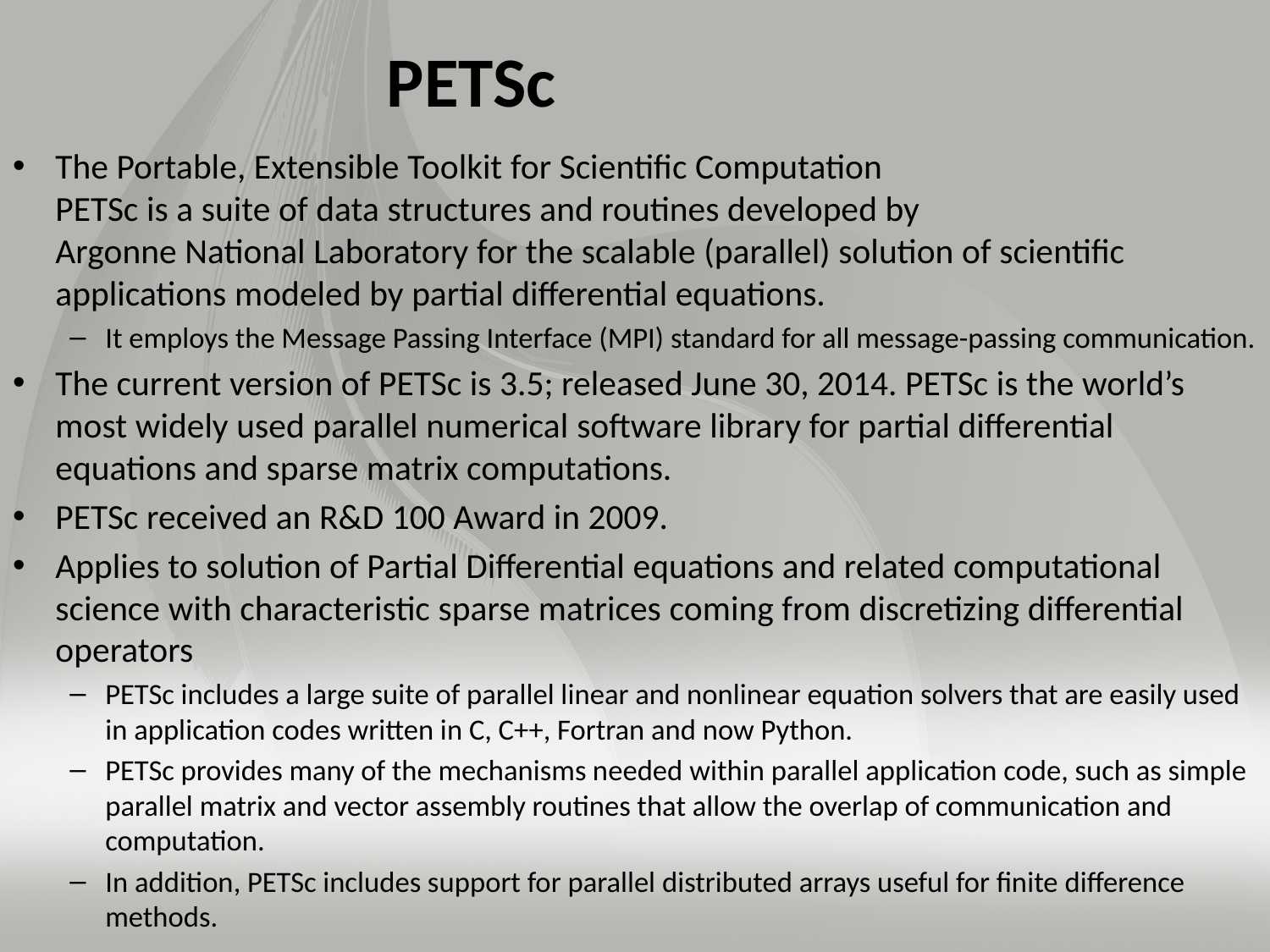

# PETSc
The Portable, Extensible Toolkit for Scientific Computation
PETSc is a suite of data structures and routines developed by
Argonne National Laboratory for the scalable (parallel) solution of scientific applications modeled by partial differential equations.
It employs the Message Passing Interface (MPI) standard for all message-passing communication.
The current version of PETSc is 3.5; released June 30, 2014. PETSc is the world’s most widely used parallel numerical software library for partial differential equations and sparse matrix computations.
PETSc received an R&D 100 Award in 2009.
Applies to solution of Partial Differential equations and related computational science with characteristic sparse matrices coming from discretizing differential operators
PETSc includes a large suite of parallel linear and nonlinear equation solvers that are easily used in application codes written in C, C++, Fortran and now Python.
PETSc provides many of the mechanisms needed within parallel application code, such as simple parallel matrix and vector assembly routines that allow the overlap of communication and computation.
In addition, PETSc includes support for parallel distributed arrays useful for finite difference methods.